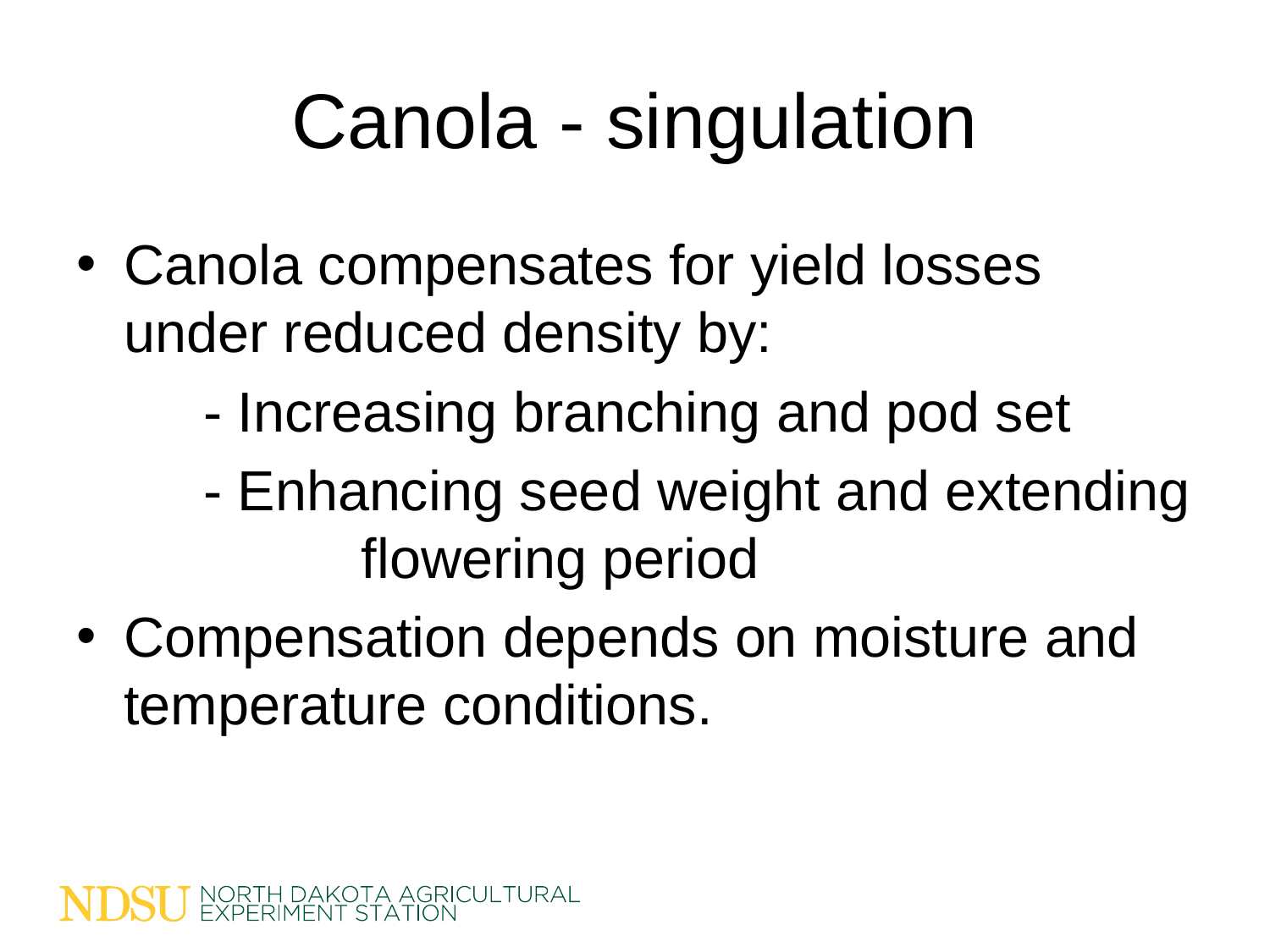

# Canola - singulation
Canola compensates for yield losses under reduced density by:
	- Increasing branching and pod set
	- Enhancing seed weight and extending 		  flowering period
Compensation depends on moisture and temperature conditions.